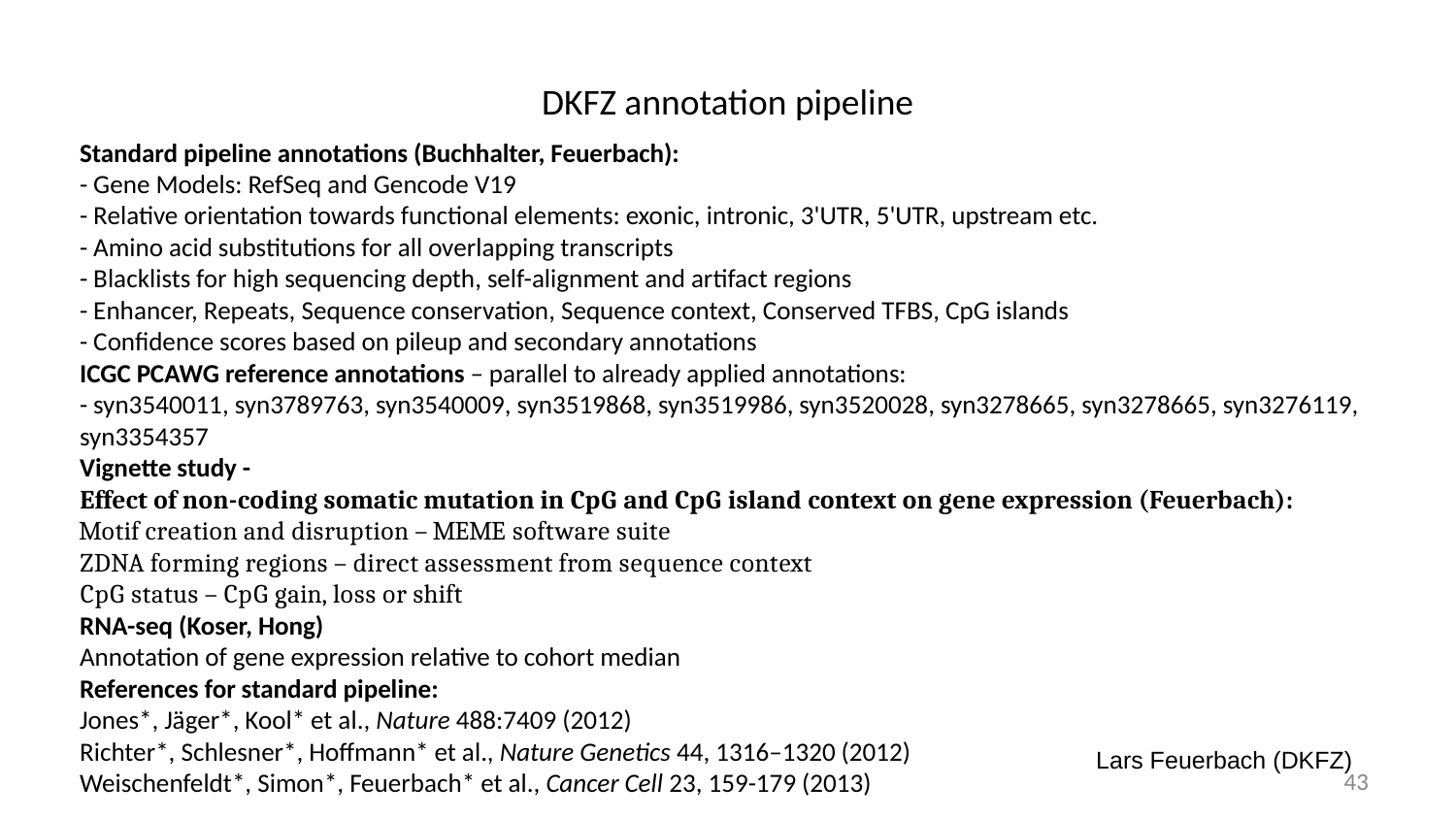

DKFZ annotation pipeline
Standard pipeline annotations (Buchhalter, Feuerbach):
- Gene Models: RefSeq and Gencode V19
- Relative orientation towards functional elements: exonic, intronic, 3'UTR, 5'UTR, upstream etc.
- Amino acid substitutions for all overlapping transcripts
- Blacklists for high sequencing depth, self-alignment and artifact regions
- Enhancer, Repeats, Sequence conservation, Sequence context, Conserved TFBS, CpG islands
- Confidence scores based on pileup and secondary annotations
ICGC PCAWG reference annotations – parallel to already applied annotations:
- syn3540011, syn3789763, syn3540009, syn3519868, syn3519986, syn3520028, syn3278665, syn3278665, syn3276119, syn3354357
Vignette study -
Effect of non-coding somatic mutation in CpG and CpG island context on gene expression (Feuerbach):
Motif creation and disruption – MEME software suite
ZDNA forming regions – direct assessment from sequence context
CpG status – CpG gain, loss or shift
RNA-seq (Koser, Hong)
Annotation of gene expression relative to cohort median
References for standard pipeline:
Jones*, Jäger*, Kool* et al., Nature 488:7409 (2012)
Richter*, Schlesner*, Hoffmann* et al., Nature Genetics 44, 1316–1320 (2012)
Weischenfeldt*, Simon*, Feuerbach* et al., Cancer Cell 23, 159-179 (2013)
Lars Feuerbach (DKFZ)
43